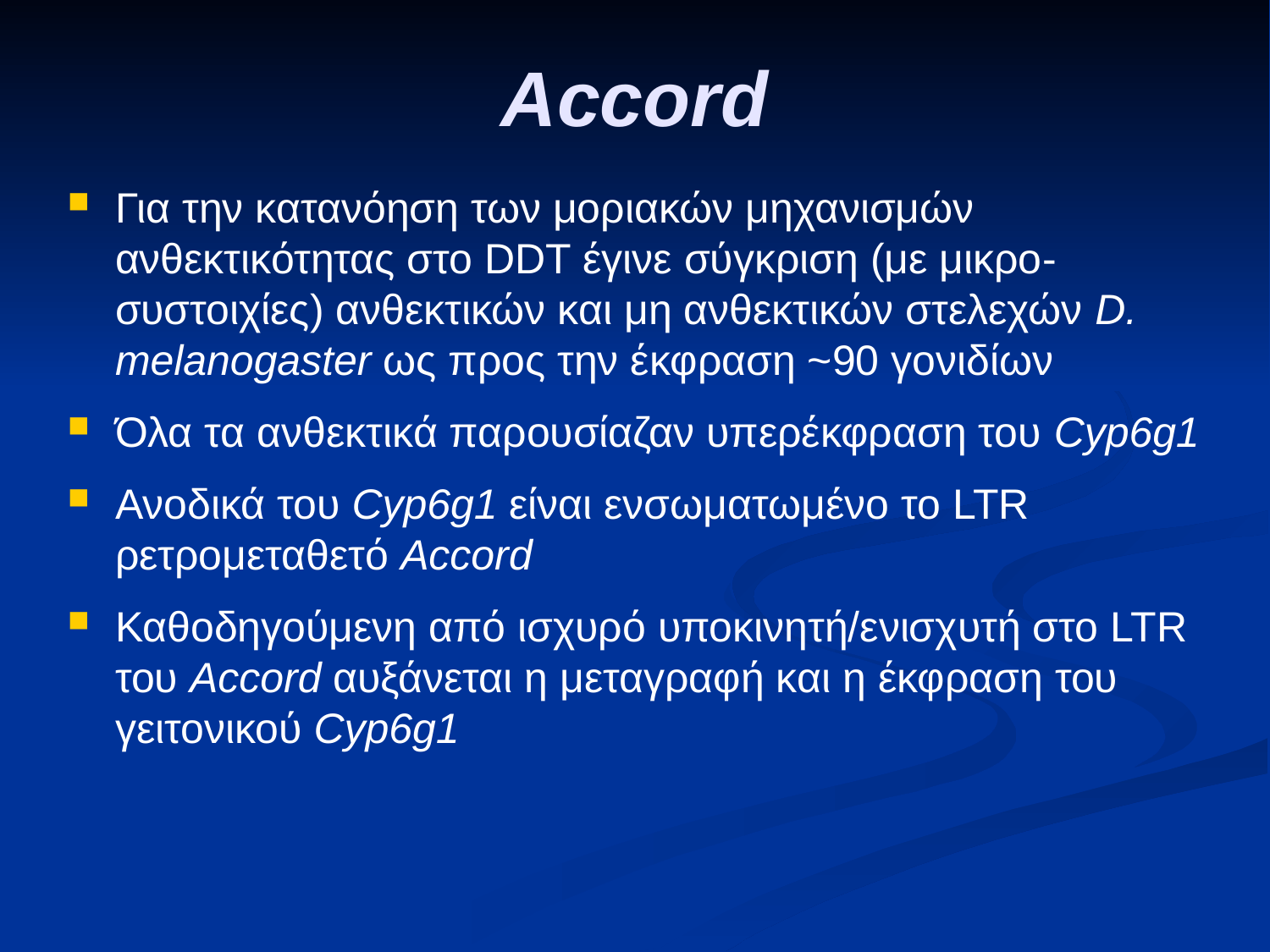

# Accord
Για την κατανόηση των μοριακών μηχανισμών ανθεκτικότητας στο DDT έγινε σύγκριση (με μικρο-συστοιχίες) ανθεκτικών και μη ανθεκτικών στελεχών D. melanogaster ως προς την έκφραση ~90 γονιδίων
Όλα τα ανθεκτικά παρουσίαζαν υπερέκφραση του Cyp6g1
Ανοδικά του Cyp6g1 είναι ενσωματωμένο το LTR ρετρομεταθετό Accord
Καθοδηγούμενη από ισχυρό υποκινητή/ενισχυτή στο LTR του Accord αυξάνεται η μεταγραφή και η έκφραση του γειτονικού Cyp6g1